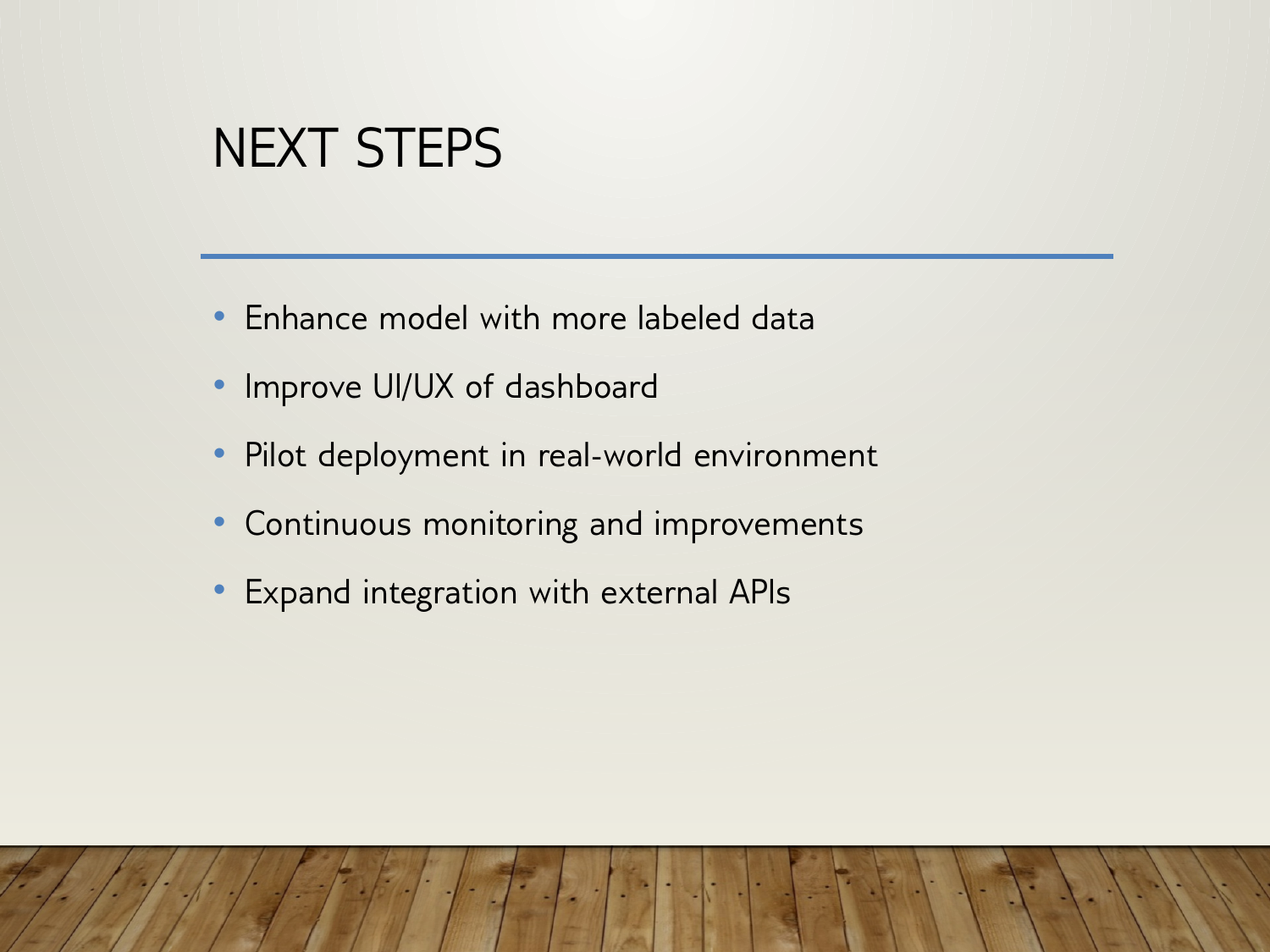

# Next Steps
Enhance model with more labeled data
Improve UI/UX of dashboard
Pilot deployment in real-world environment
Continuous monitoring and improvements
Expand integration with external APIs